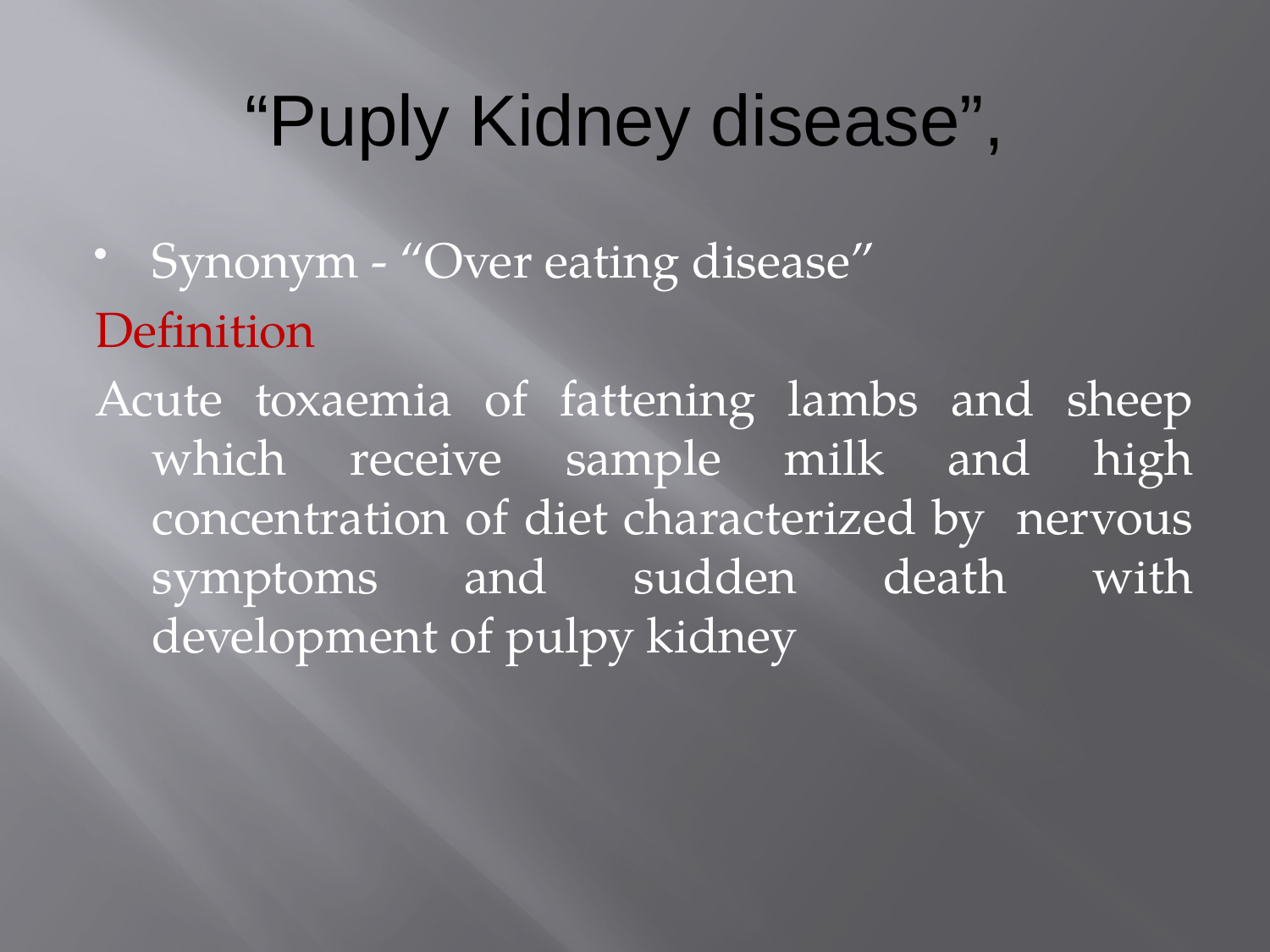

# “Puply Kidney disease”,
Synonym - “Over eating disease”
Definition
Acute toxaemia of fattening lambs and sheep which receive sample milk and high concentration of diet characterized by  nervous symptoms and sudden death with development of pulpy kidney